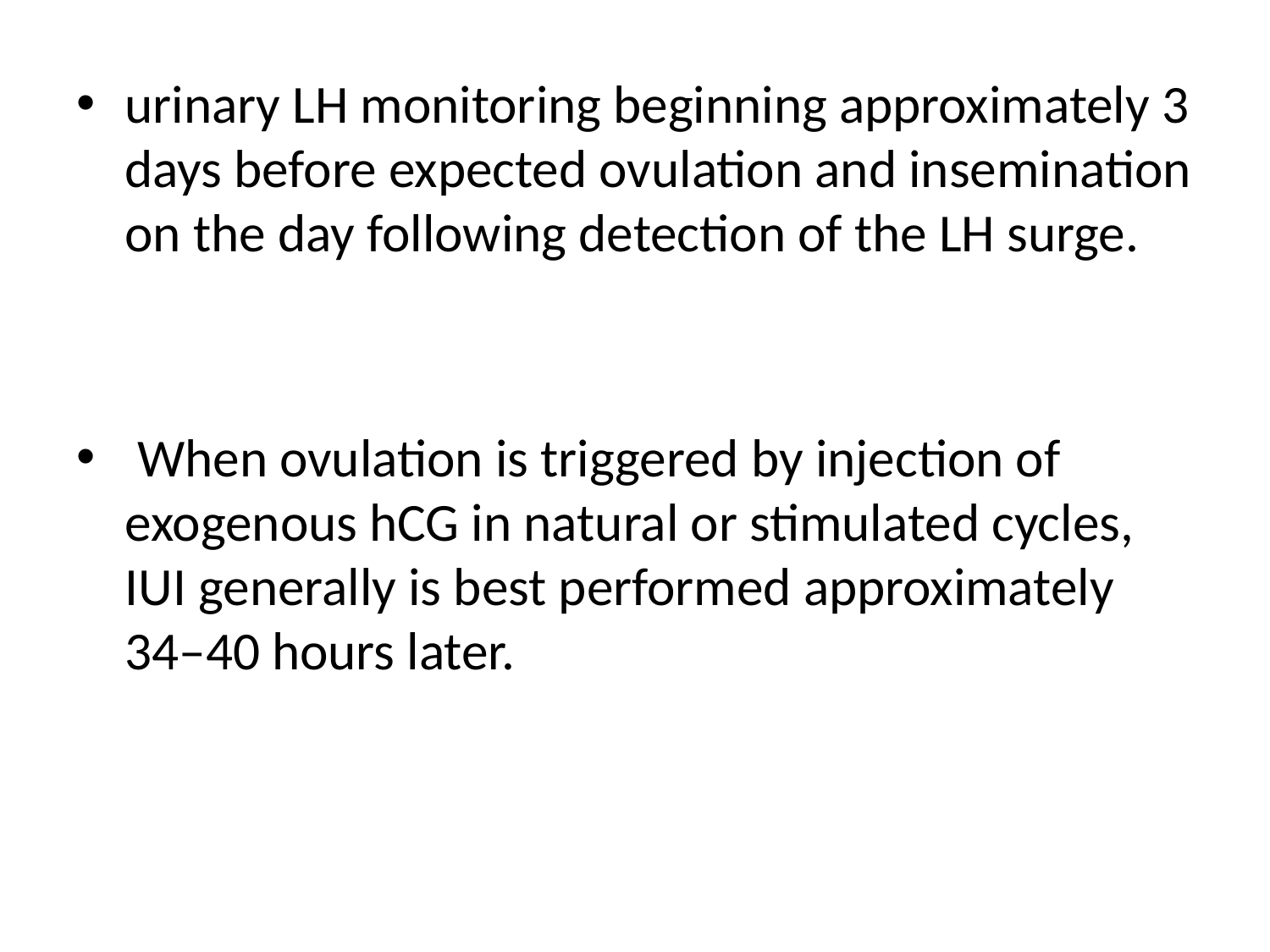

urinary LH monitoring beginning approximately 3 days before expected ovulation and insemination on the day following detection of the LH surge.

 When ovulation is triggered by injection of exogenous hCG in natural or stimulated cycles, IUI generally is best performed approximately 34–40 hours later.